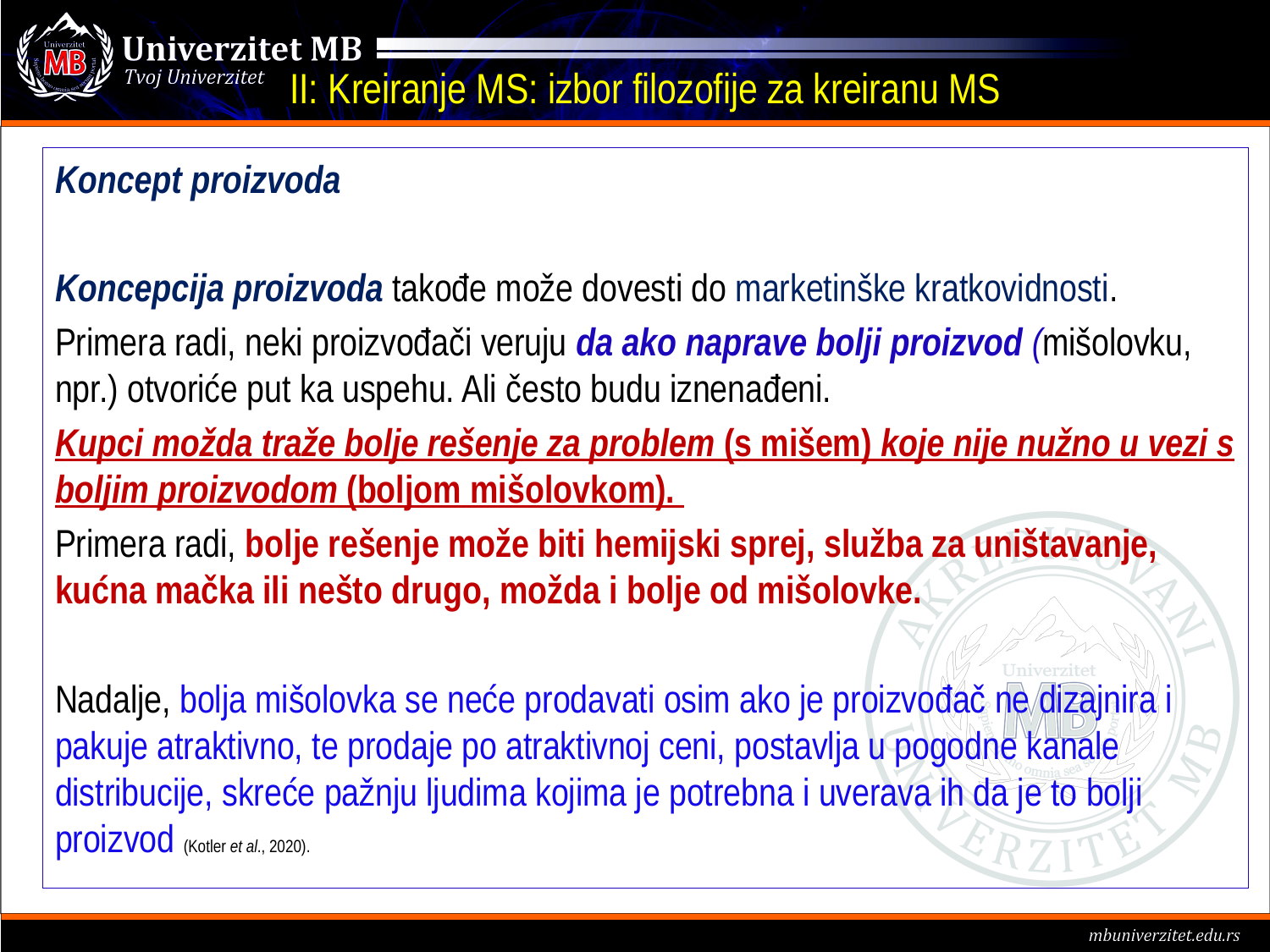

# II: Kreiranje MS: izbor filozofije za kreiranu MS
Koncept proizvoda

Koncepcija proizvoda takođe može dovesti do marketinške kratkovidnosti.
Primera radi, neki proizvođači veruju da ako naprave bolji proizvod (mišolovku, npr.) otvoriće put ka uspehu. Ali često budu iznenađeni.
Kupci možda traže bolje rešenje za problem (s mišem) koje nije nužno u vezi s boljim proizvodom (boljom mišolovkom).
Primera radi, bolje rešenje može biti hemijski sprej, služba za uništavanje, kućna mačka ili nešto drugo, možda i bolje od mišolovke.

Nadalje, bolja mišolovka se neće prodavati osim ako je proizvođač ne dizajnira i pakuje atraktivno, te prodaje po atraktivnoj ceni, postavlja u pogodne kanale distribucije, skreće pažnju ljudima kojima je potrebna i uverava ih da je to bolji proizvod (Kotler et al., 2020).